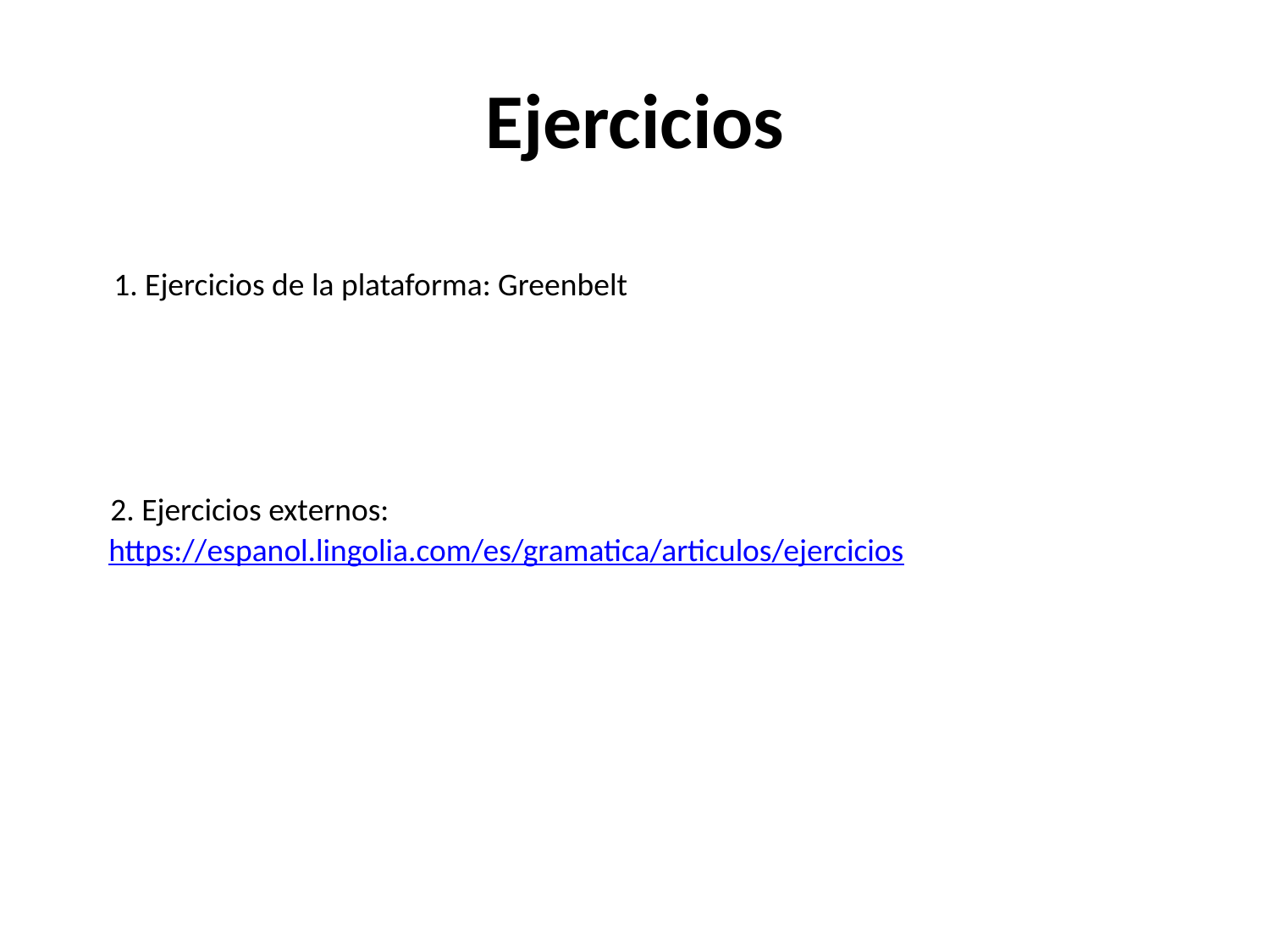

# Ejercicios
1. Ejercicios de la plataforma: Greenbelt
2. Ejercicios externos:
https://espanol.lingolia.com/es/gramatica/articulos/ejercicios